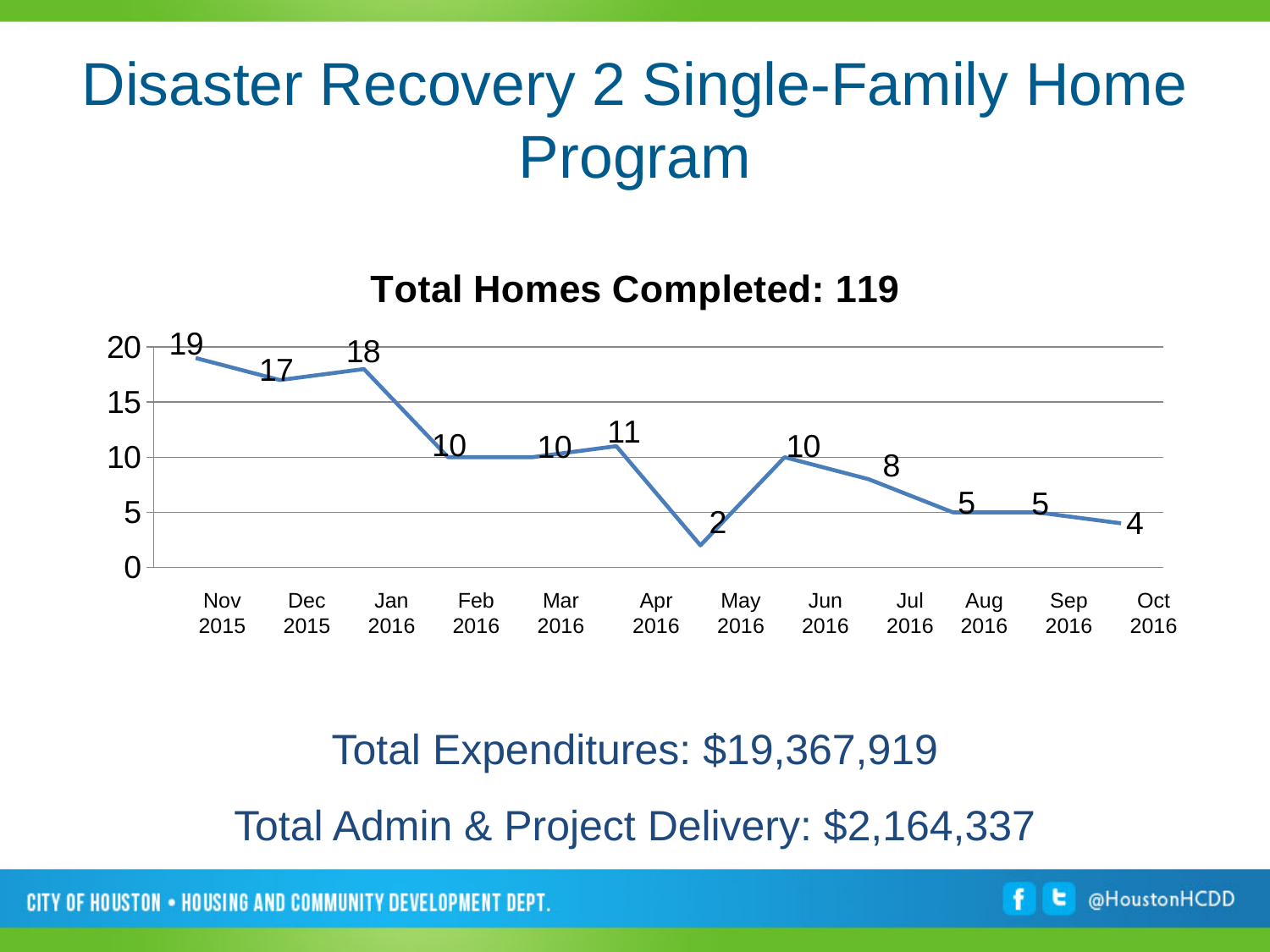

# Disaster Recovery 2 Single-Family Home Program

### Chart: Total Homes Completed: 119

| Category | Number of Homes |
|---|---|
|  | 19.0 |
|  | 17.0 |
|  | 18.0 |
|  | 10.0 |
|  | 10.0 |
|  | 11.0 |
|  | 2.0 |
|  | 10.0 |
|  | 8.0 |
|  | 5.0 |
|  | 5.0 |
|  | 4.0 |
Oct 2016
Nov 2015
Dec
2015
Jan
2016
Feb 2016
Mar 2016
Apr 2016
May 2016
Jun 2016
Jul 2016
Aug 2016
Sep 2016
Total Expenditures: $19,367,919

Total Admin & Project Delivery: $2,164,337